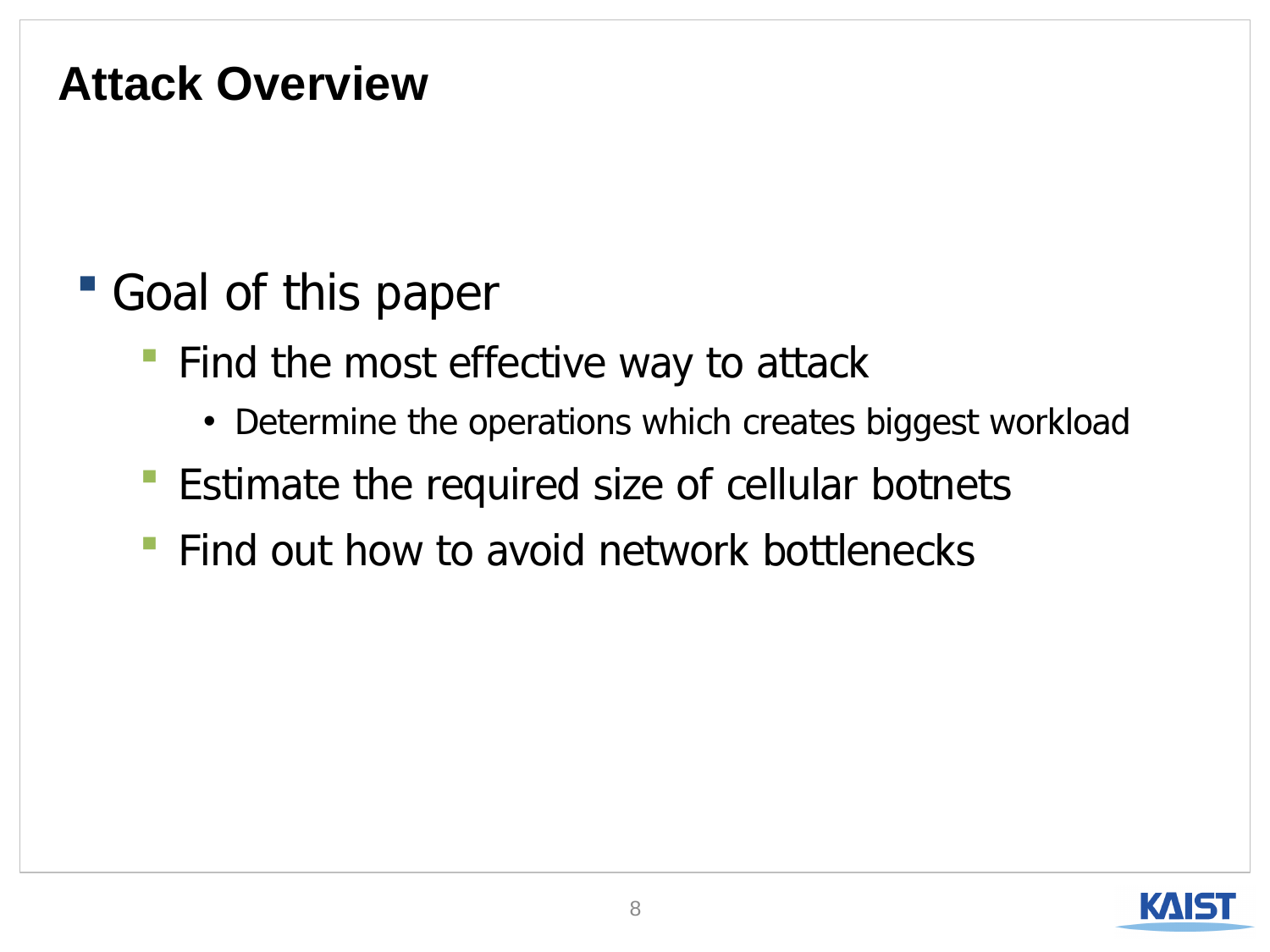

# Attack Overview
Goal of this paper
Find the most effective way to attack
Determine the operations which creates biggest workload
Estimate the required size of cellular botnets
Find out how to avoid network bottlenecks

8